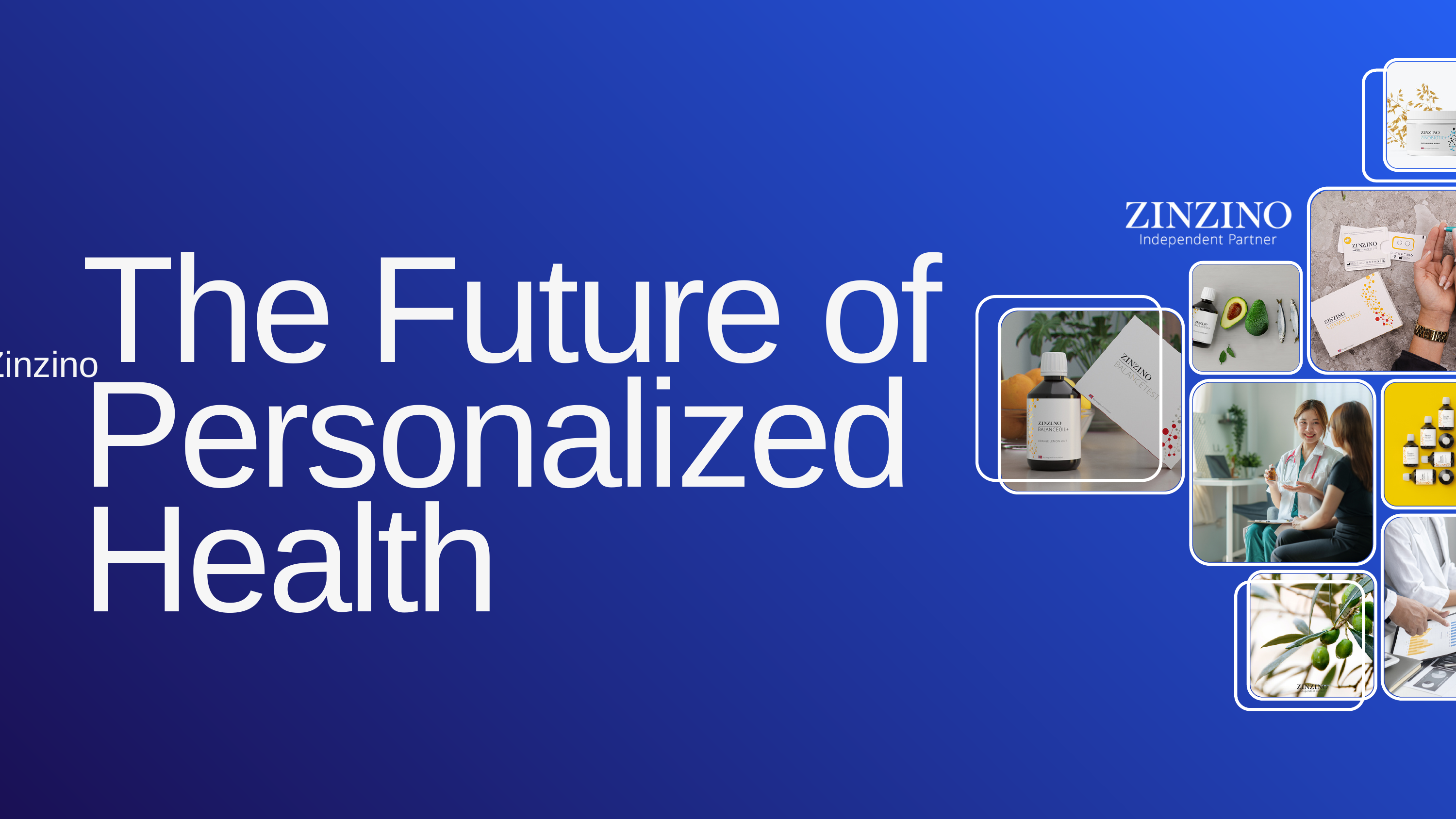

The Future of Personalized Health
Test-Based Nutrition & Zinzino